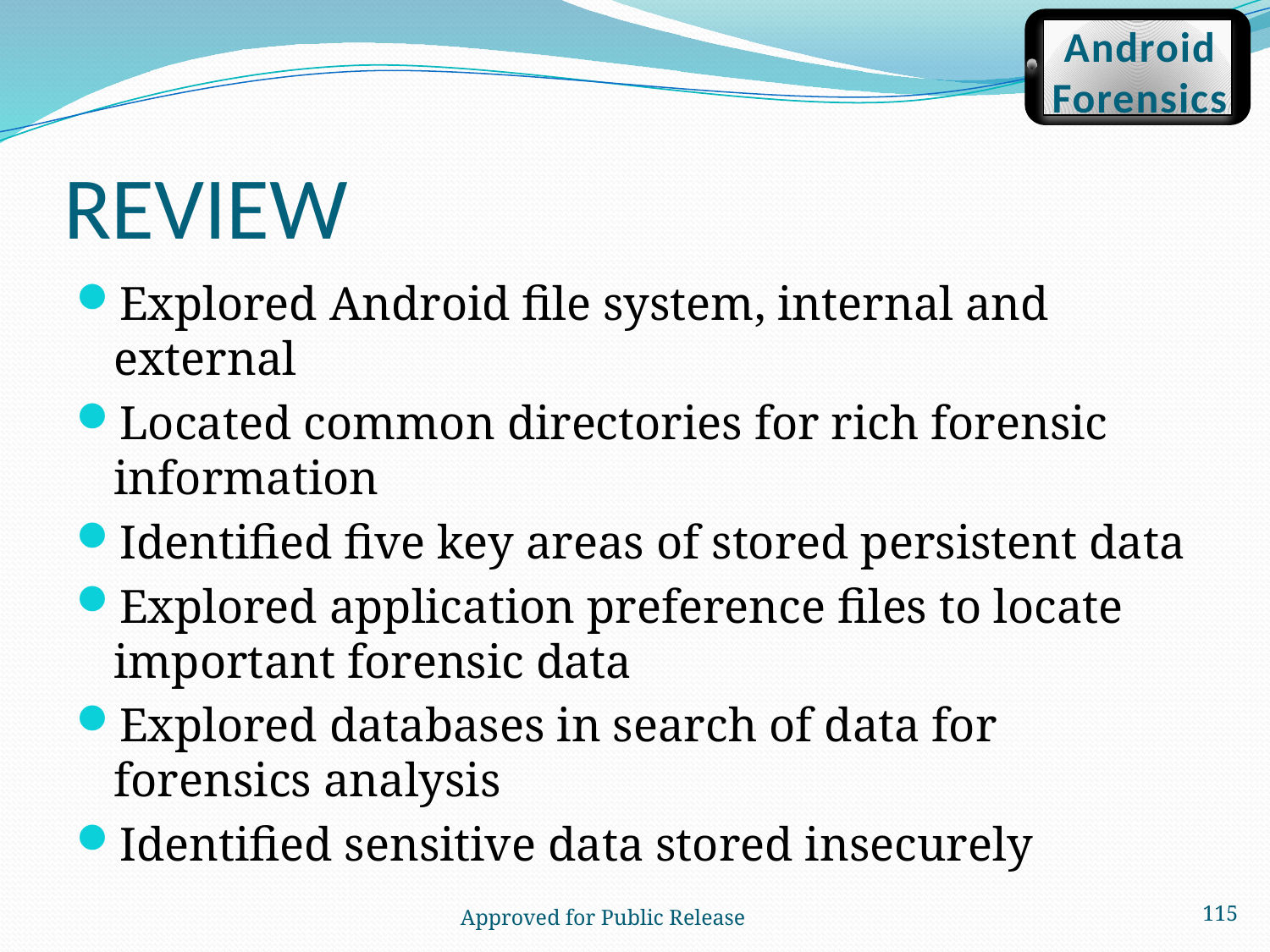

Android
Forensics

# REVIEW
Explored Android file system, internal and external
Located common directories for rich forensic information
Identified five key areas of stored persistent data
Explored application preference files to locate important forensic data
Explored databases in search of data for forensics analysis
Identified sensitive data stored insecurely

115

 Approved for Public Release